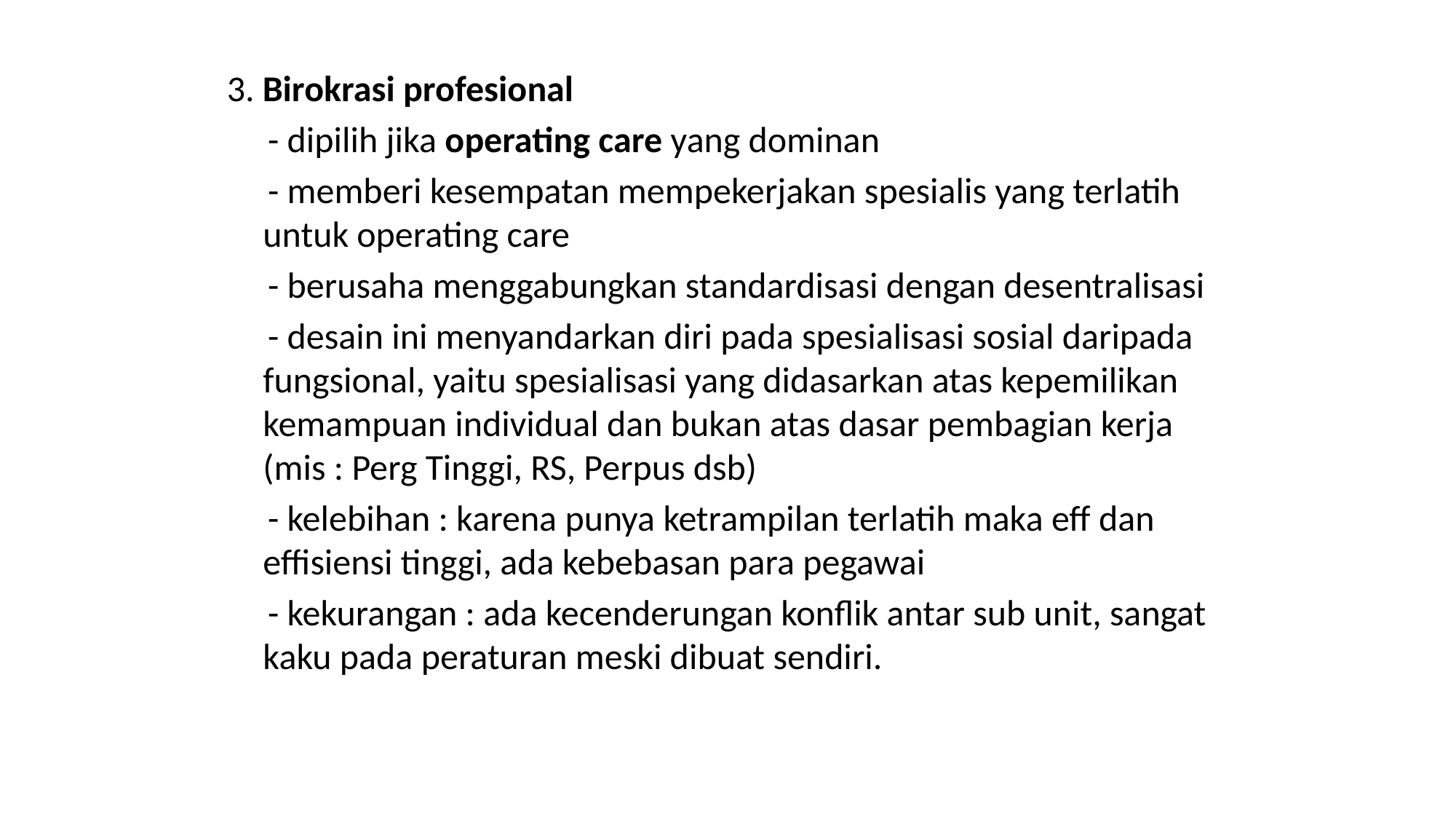

3. Birokrasi profesional
     - dipilih jika operating care yang dominan
     - memberi kesempatan mempekerjakan spesialis yang terlatih untuk operating care
     - berusaha menggabungkan standardisasi dengan desentralisasi
     - desain ini menyandarkan diri pada spesialisasi sosial daripada fungsional, yaitu spesialisasi yang didasarkan atas kepemilikan kemampuan individual dan bukan atas dasar pembagian kerja (mis : Perg Tinggi, RS, Perpus dsb)
     - kelebihan : karena punya ketrampilan terlatih maka eff dan effisiensi tinggi, ada kebebasan para pegawai
     - kekurangan : ada kecenderungan konflik antar sub unit, sangat kaku pada peraturan meski dibuat sendiri.